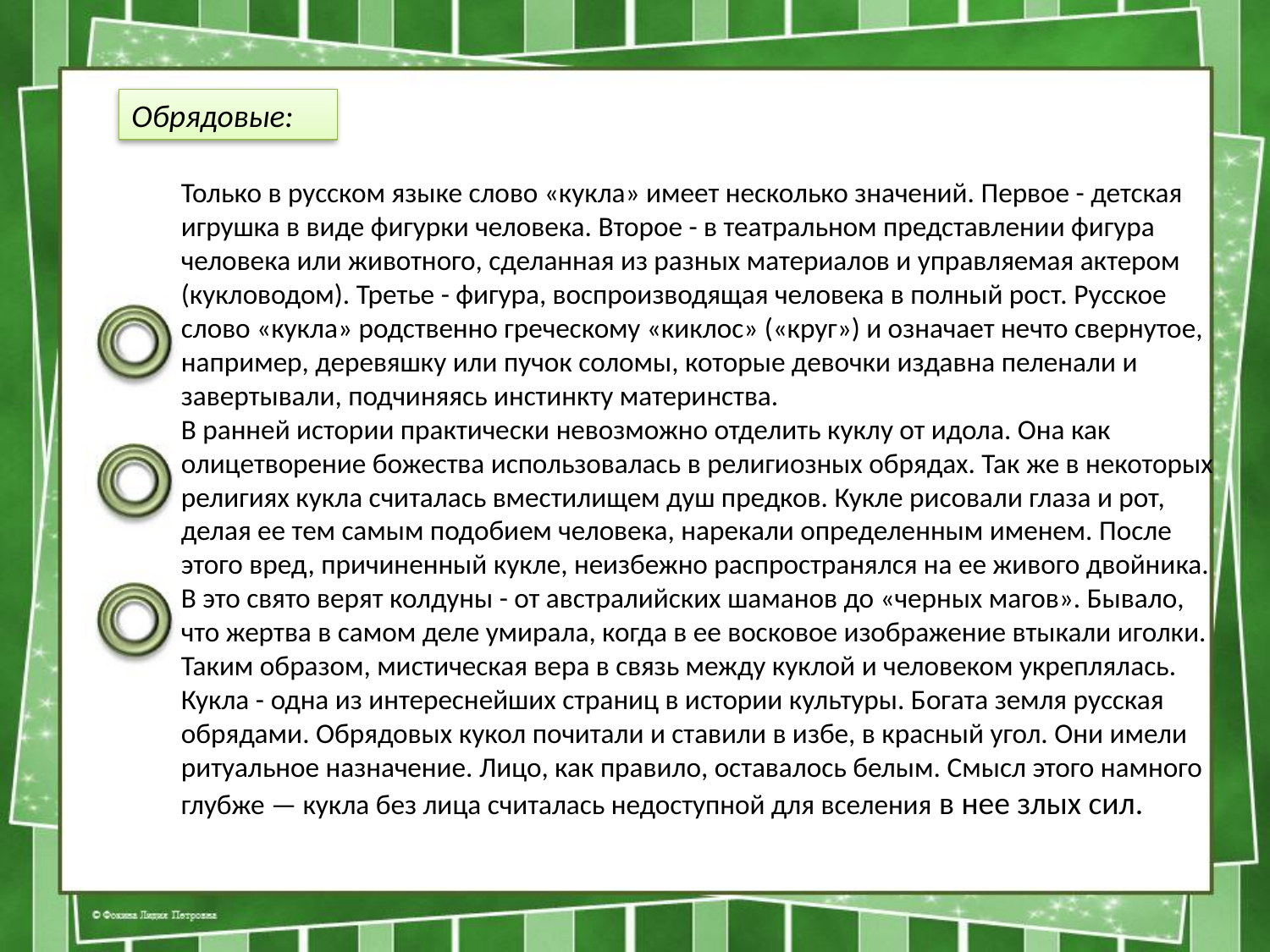

Обрядовые:
Только в русском языке слово «кукла» имеет несколько значений. Первое - детская игрушка в виде фигурки человека. Второе - в театральном представлении фигура человека или животного, сделанная из разных материалов и управляемая актером (кукловодом). Третье - фигура, воспроизводящая человека в полный рост. Русское слово «кукла» родственно греческому «киклос» («круг») и означает нечто свернутое, например, деревяшку или пучок соломы, которые девочки издавна пеленали и завертывали, подчиняясь инстинкту материнства.
В ранней истории практически невозможно отделить куклу от идола. Она как олицетворение божества использовалась в религиозных обрядах. Так же в некоторых религиях кукла считалась вместилищем душ предков. Кукле рисовали глаза и рот, делая ее тем самым подобием человека, нарекали определенным именем. После этого вред, причиненный кукле, неизбежно распространялся на ее живого двойника. В это свято верят колдуны - от австралийских шаманов до «черных магов». Бывало, что жертва в самом деле умирала, когда в ее восковое изображение втыкали иголки. Таким образом, мистическая вера в связь между куклой и человеком укреплялась.
Кукла - одна из интереснейших страниц в истории культуры. Богата земля русская обрядами. Обрядовых кукол почитали и ставили в избе, в красный угол. Они имели ритуальное назначение. Лицо, как правило, оставалось белым. Смысл этого намного глубже — кукла без лица считалась недоступной для вселения в нее злых сил.